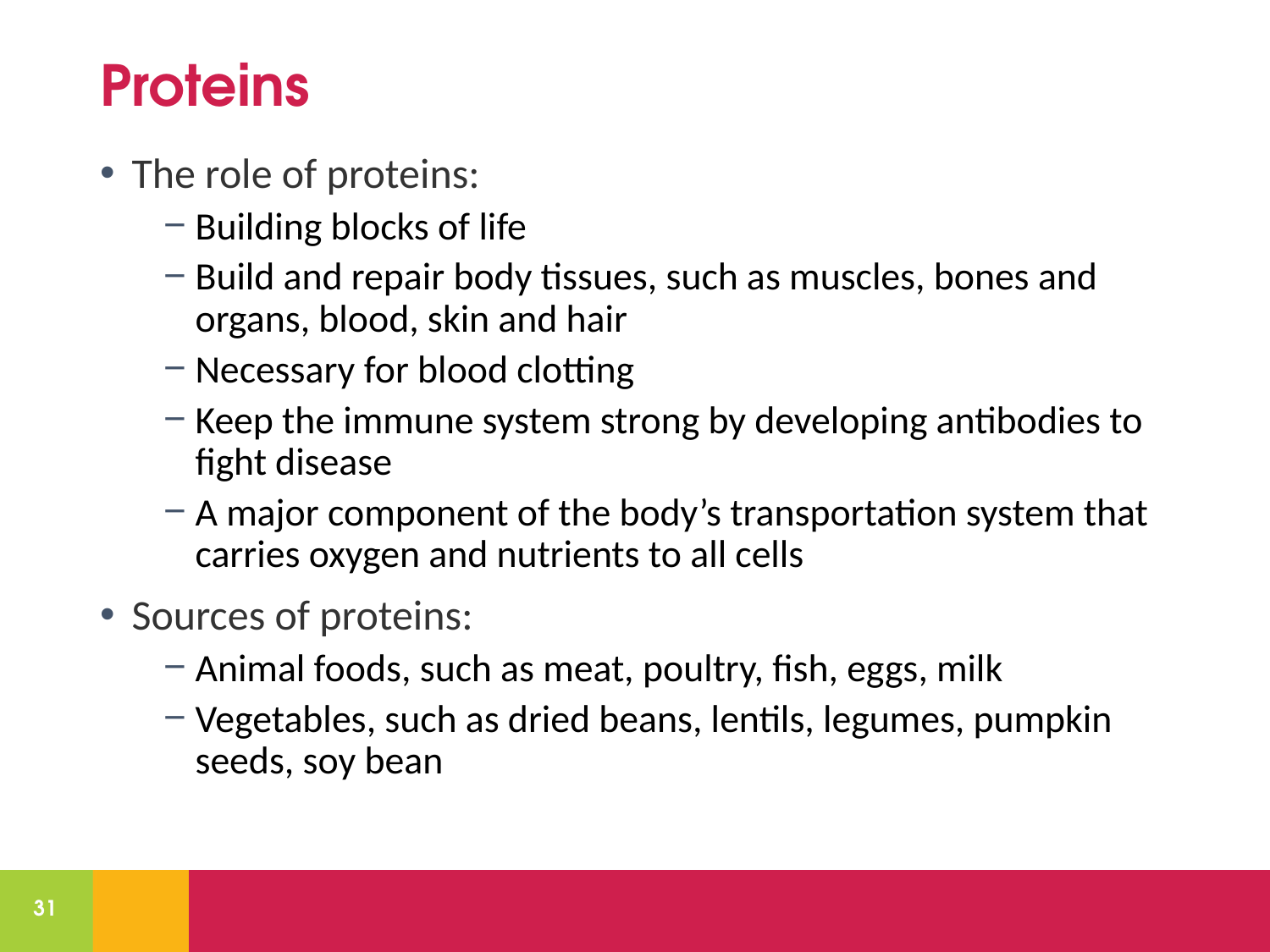

# Proteins
The role of proteins:
Building blocks of life
Build and repair body tissues, such as muscles, bones and organs, blood, skin and hair
Necessary for blood clotting
Keep the immune system strong by developing antibodies to fight disease
A major component of the body’s transportation system that carries oxygen and nutrients to all cells
Sources of proteins:
Animal foods, such as meat, poultry, fish, eggs, milk
Vegetables, such as dried beans, lentils, legumes, pumpkin seeds, soy bean

31